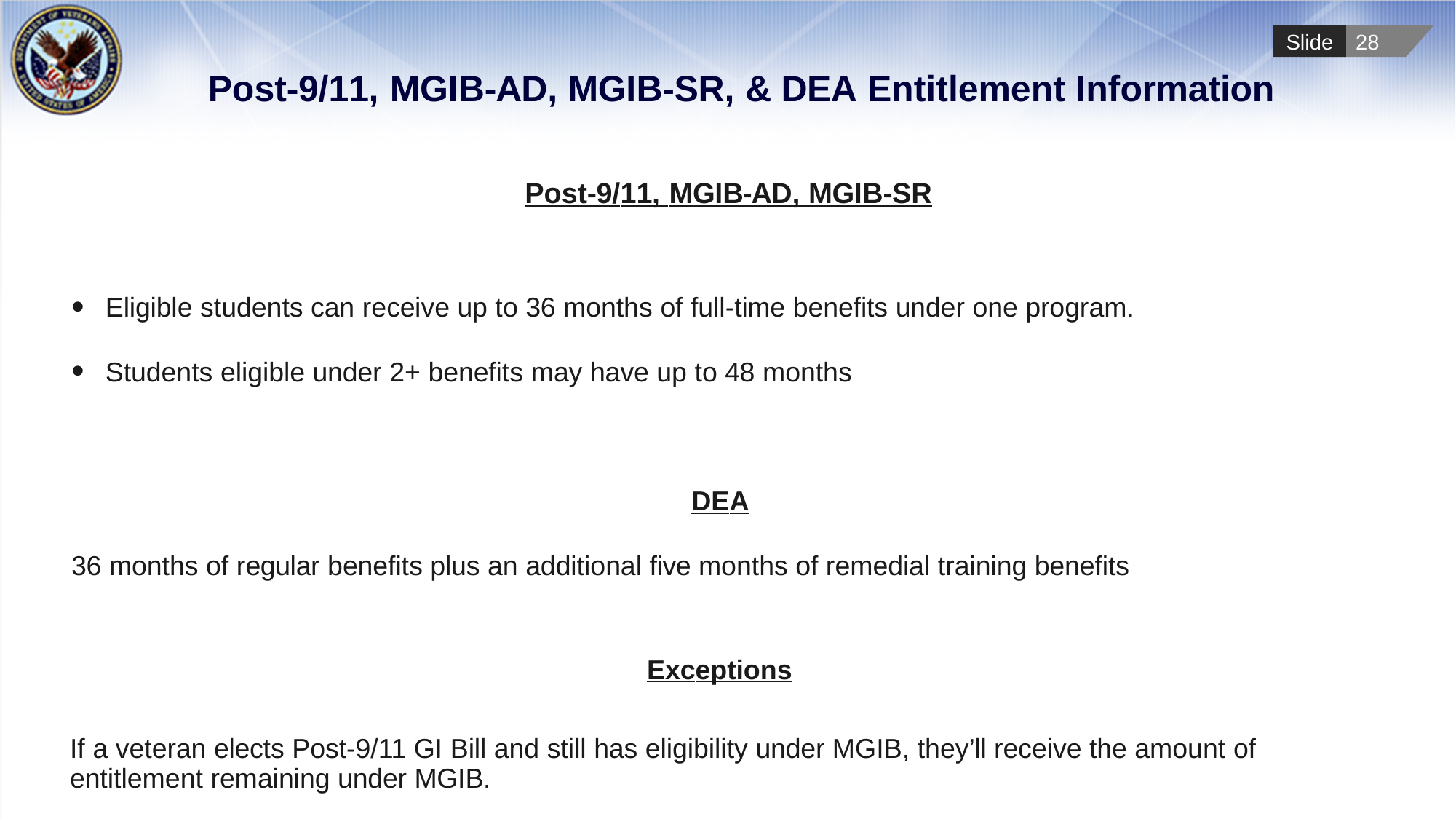

# Post-9/11, MGIB-AD, MGIB-SR, & DEA Entitlement Information
Post-9/11, MGIB-AD, MGIB-SR

Eligible students can receive up to 36 months of full-time benefits under one program.
Students eligible under 2+ benefits may have up to 48 months

DEA
36 months of regular benefits plus an additional five months of remedial training benefits

Exceptions

If a veteran elects Post-9/11 GI Bill and still has eligibility under MGIB, they’ll receive the amount of entitlement remaining under MGIB.